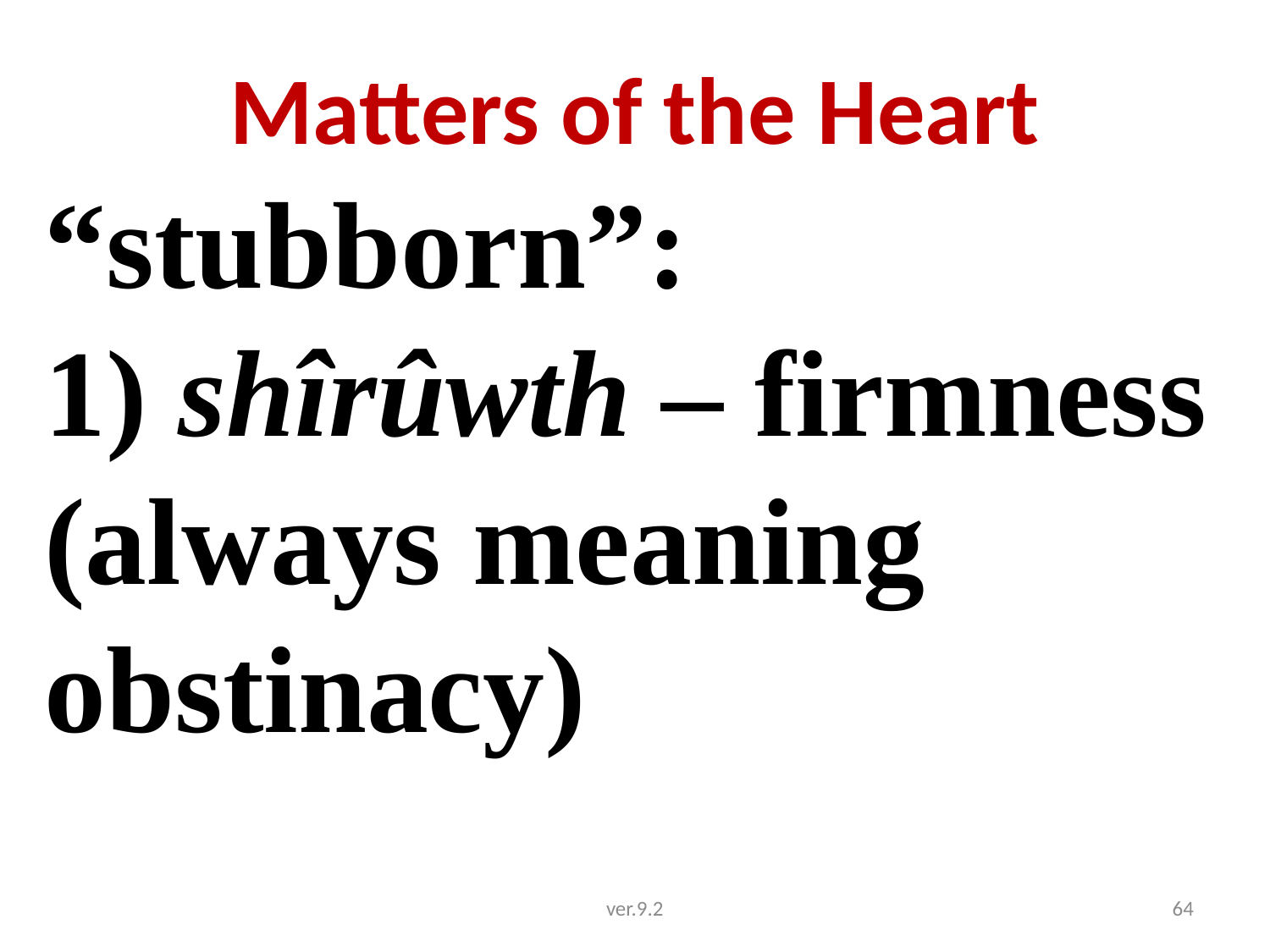

# Matters of the Heart
“stubborn”:
1) shîrûwth – firmness (always meaning obstinacy)
ver.9.2
64